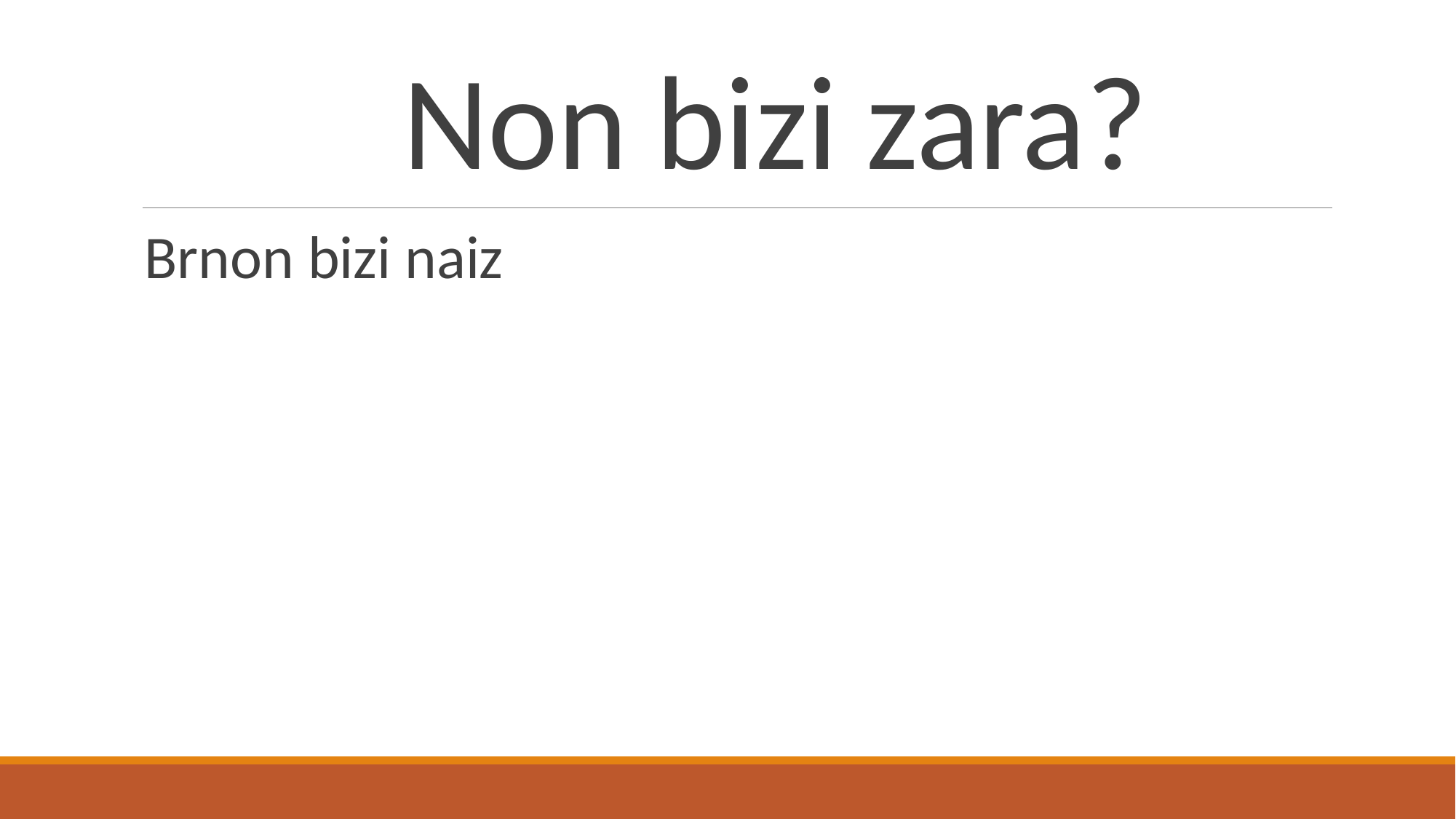

# Non bizi zara?
Brnon bizi naiz